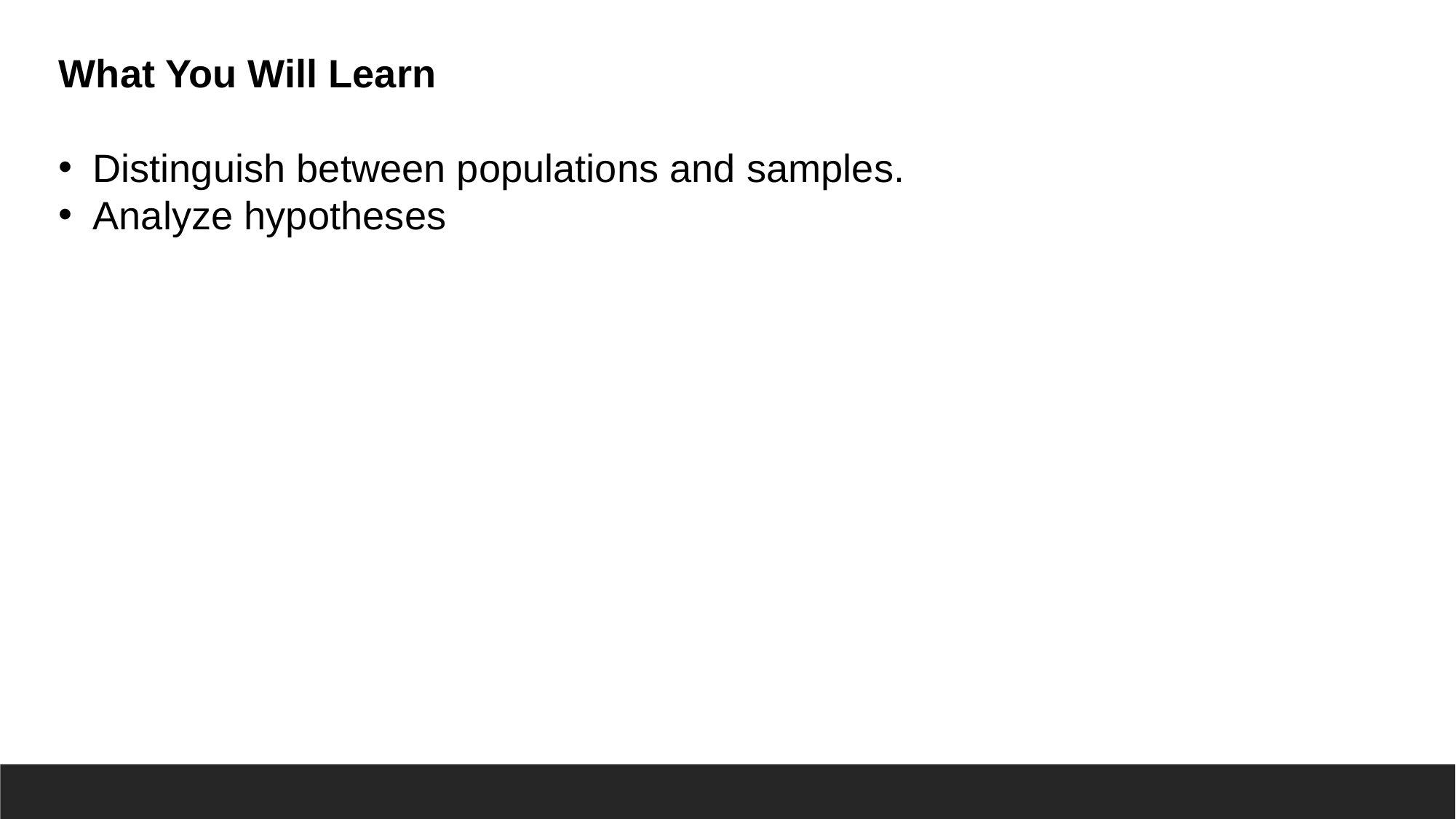

What You Will Learn

Distinguish between populations and samples.
Analyze hypotheses